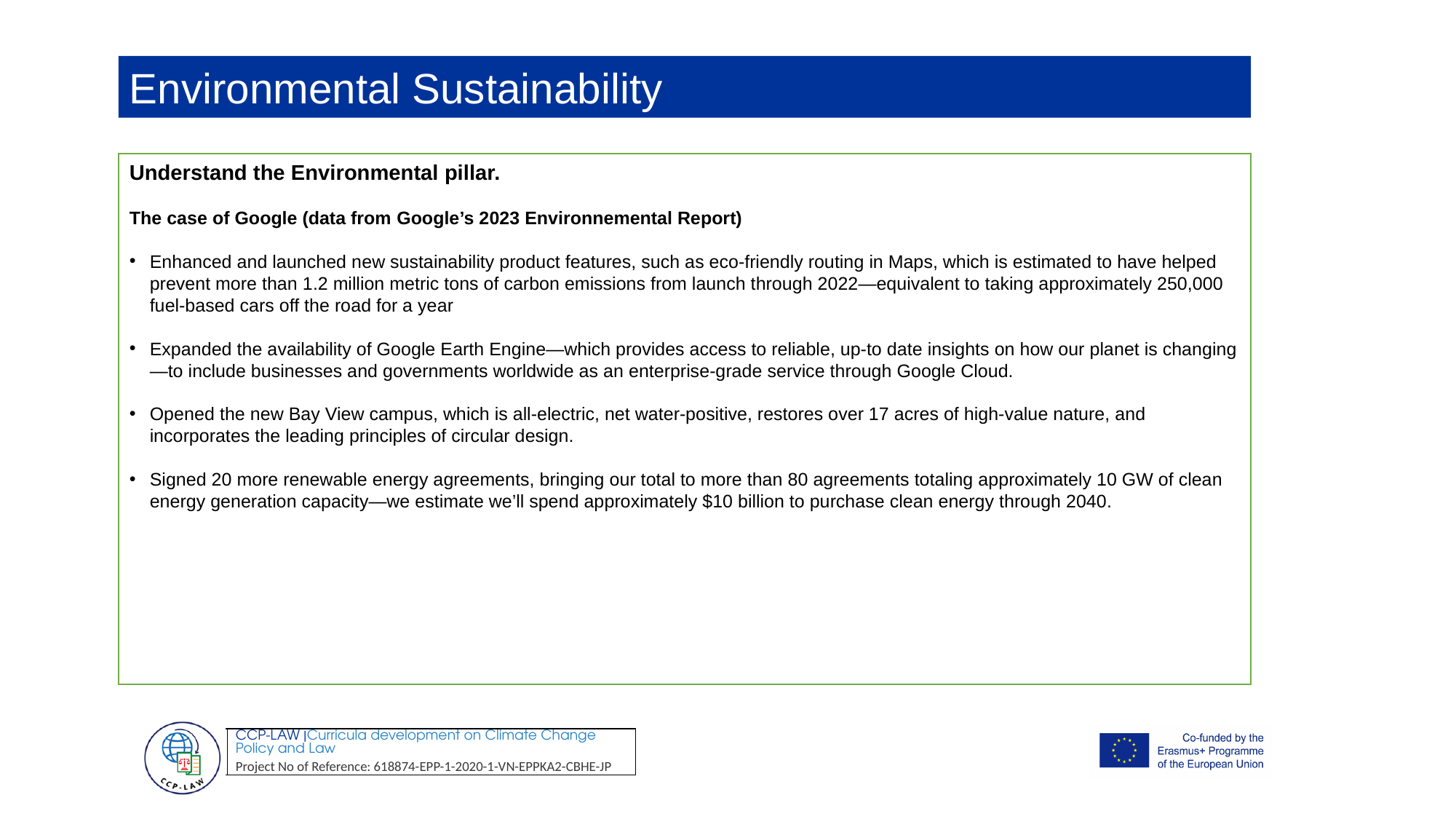

Environmental Sustainability
Understand the Environmental pillar.

The case of Google (data from Google’s 2023 Environnemental Report)

Enhanced and launched new sustainability product features, such as eco-friendly routing in Maps, which is estimated to have helped prevent more than 1.2 million metric tons of carbon emissions from launch through 2022—equivalent to taking approximately 250,000 fuel-based cars off the road for a year

Expanded the availability of Google Earth Engine—which provides access to reliable, up-to date insights on how our planet is changing—to include businesses and governments worldwide as an enterprise-grade service through Google Cloud.

Opened the new Bay View campus, which is all-electric, net water-positive, restores over 17 acres of high-value nature, and incorporates the leading principles of circular design.

Signed 20 more renewable energy agreements, bringing our total to more than 80 agreements totaling approximately 10 GW of clean energy generation capacity—we estimate we’ll spend approximately $10 billion to purchase clean energy through 2040.